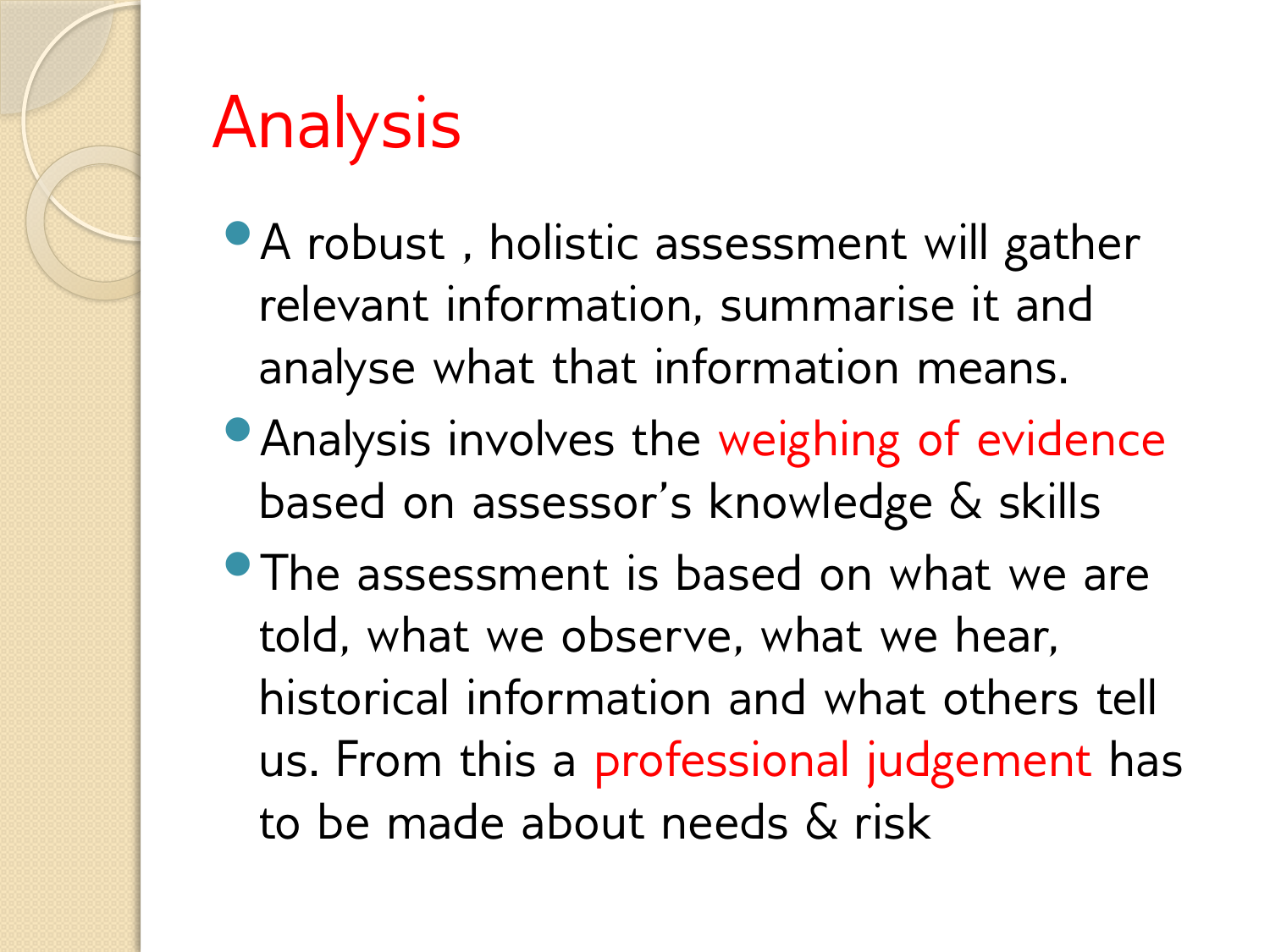

# Analysis
A robust , holistic assessment will gather relevant information, summarise it and analyse what that information means.
Analysis involves the weighing of evidence based on assessor’s knowledge & skills
The assessment is based on what we are told, what we observe, what we hear, historical information and what others tell us. From this a professional judgement has to be made about needs & risk